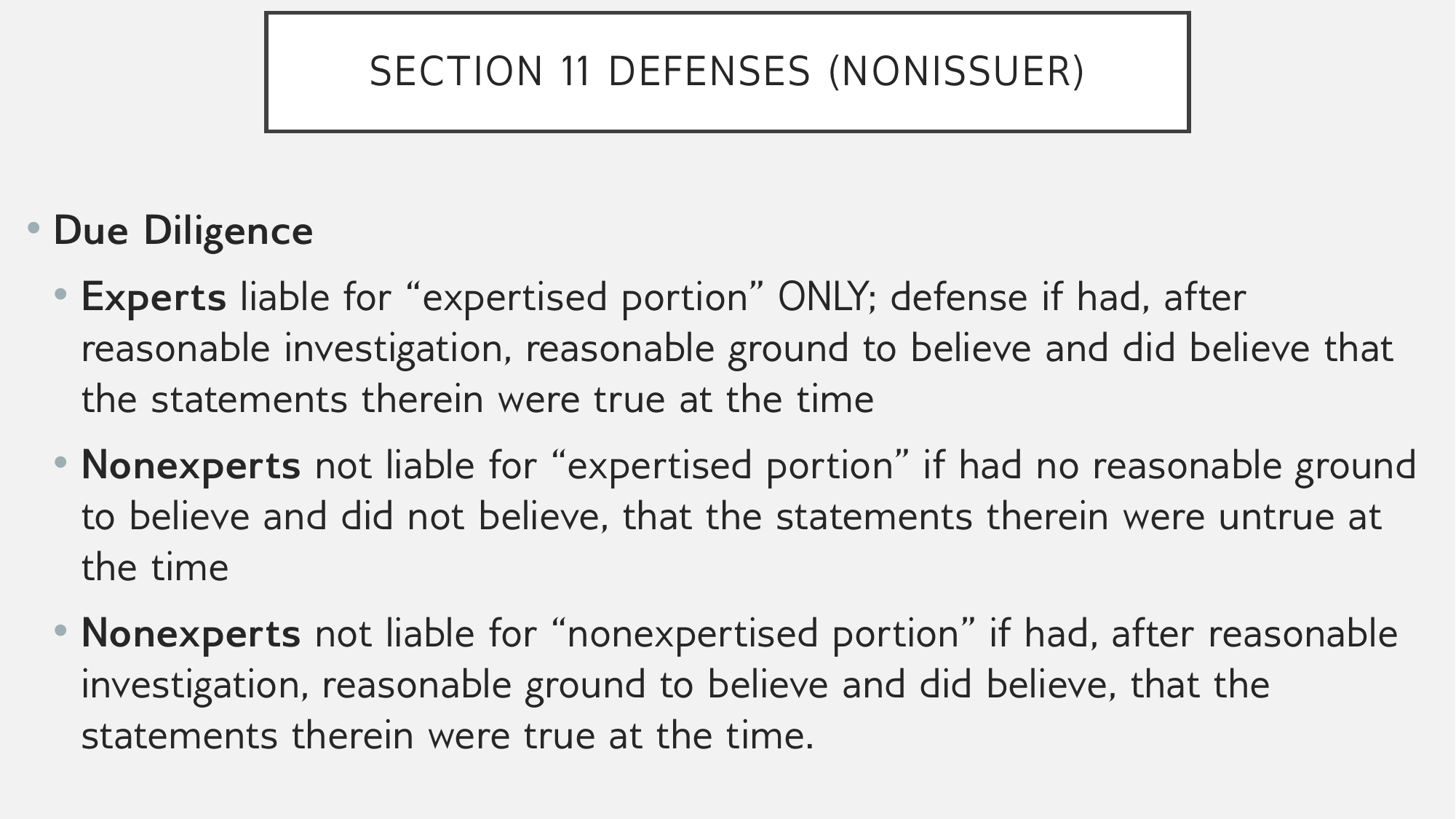

# Section 11 defenses (NONISSUER)
Due Diligence
Experts liable for “expertised portion” ONLY; defense if had, after reasonable investigation, reasonable ground to believe and did believe that the statements therein were true at the time
Nonexperts not liable for “expertised portion” if had no reasonable ground to believe and did not believe, that the statements therein were untrue at the time
Nonexperts not liable for “nonexpertised portion” if had, after reasonable investigation, reasonable ground to believe and did believe, that the statements therein were true at the time.